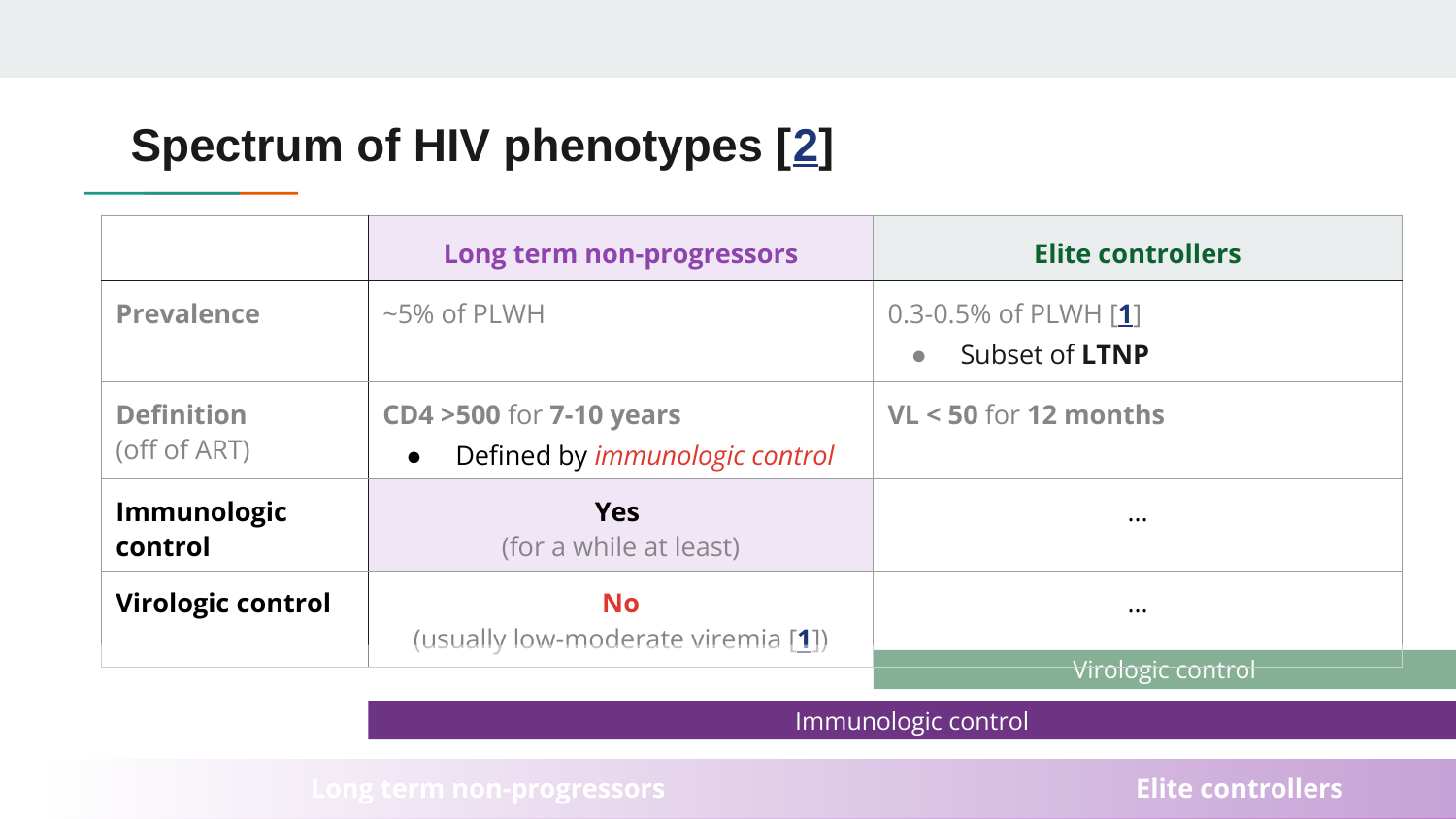

# Spectrum of HIV phenotypes [2]
|  | Long term non-progressors | Elite controllers |
| --- | --- | --- |
| Prevalence | ~5% of PLWH | 0.3-0.5% of PLWH [1] Subset of LTNP |
| Definition (off of ART) | CD4 >500 for 7-10 years Defined by immunologic control | VL < 50 for 12 months |
| Immunologic control | Yes (for a while at least) | … |
| Virologic control | No (usually low-moderate viremia [1]) | … |

Virologic control
Immunologic control
Long term non-progressors
Elite controllers